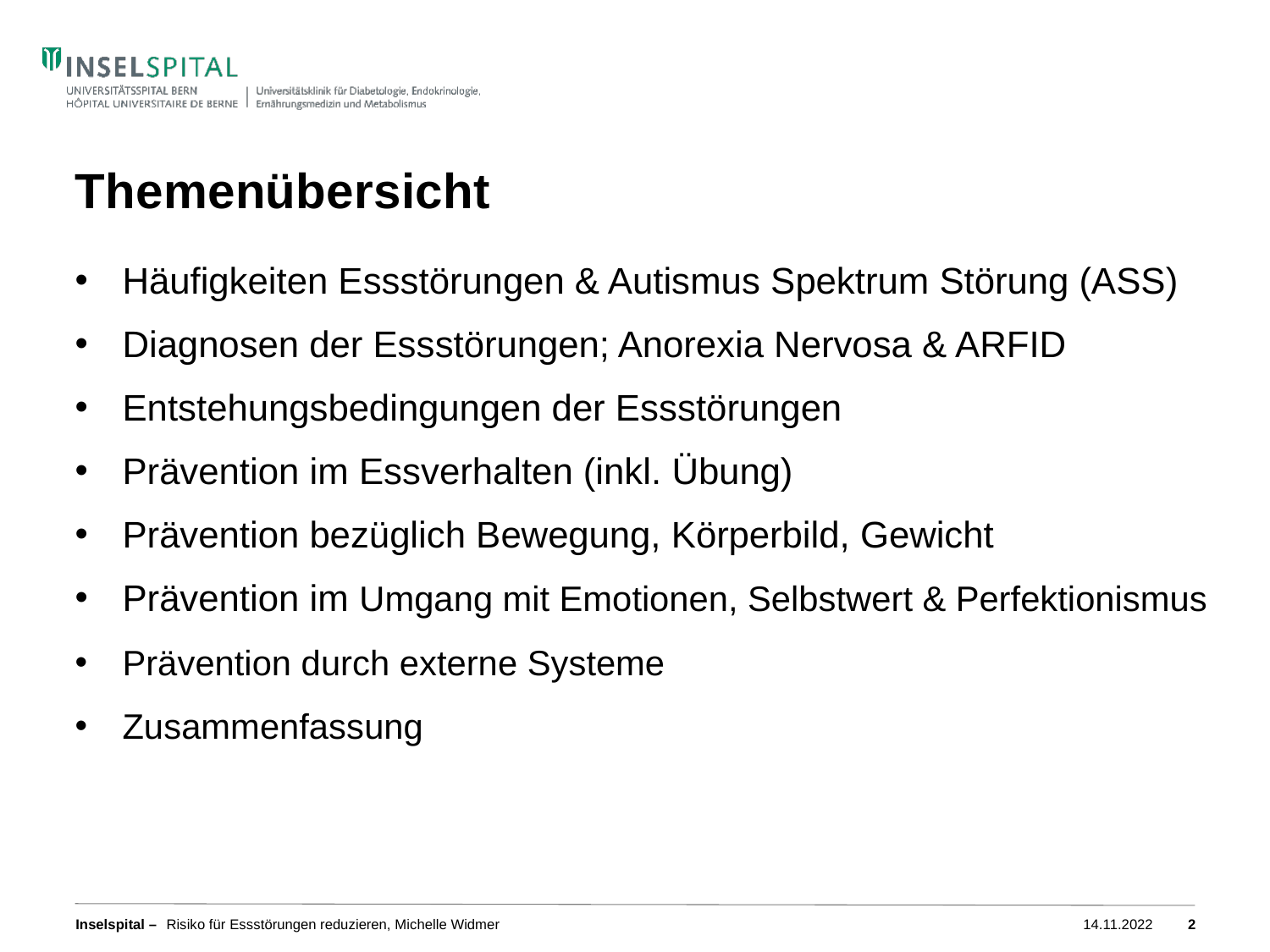

# Themenübersicht
Häufigkeiten Essstörungen & Autismus Spektrum Störung (ASS)
Diagnosen der Essstörungen; Anorexia Nervosa & ARFID
Entstehungsbedingungen der Essstörungen
Prävention im Essverhalten (inkl. Übung)
Prävention bezüglich Bewegung, Körperbild, Gewicht
Prävention im Umgang mit Emotionen, Selbstwert & Perfektionismus
Prävention durch externe Systeme
Zusammenfassung

Risiko für Essstörungen reduzieren, Michelle Widmer
14.11.2022
2